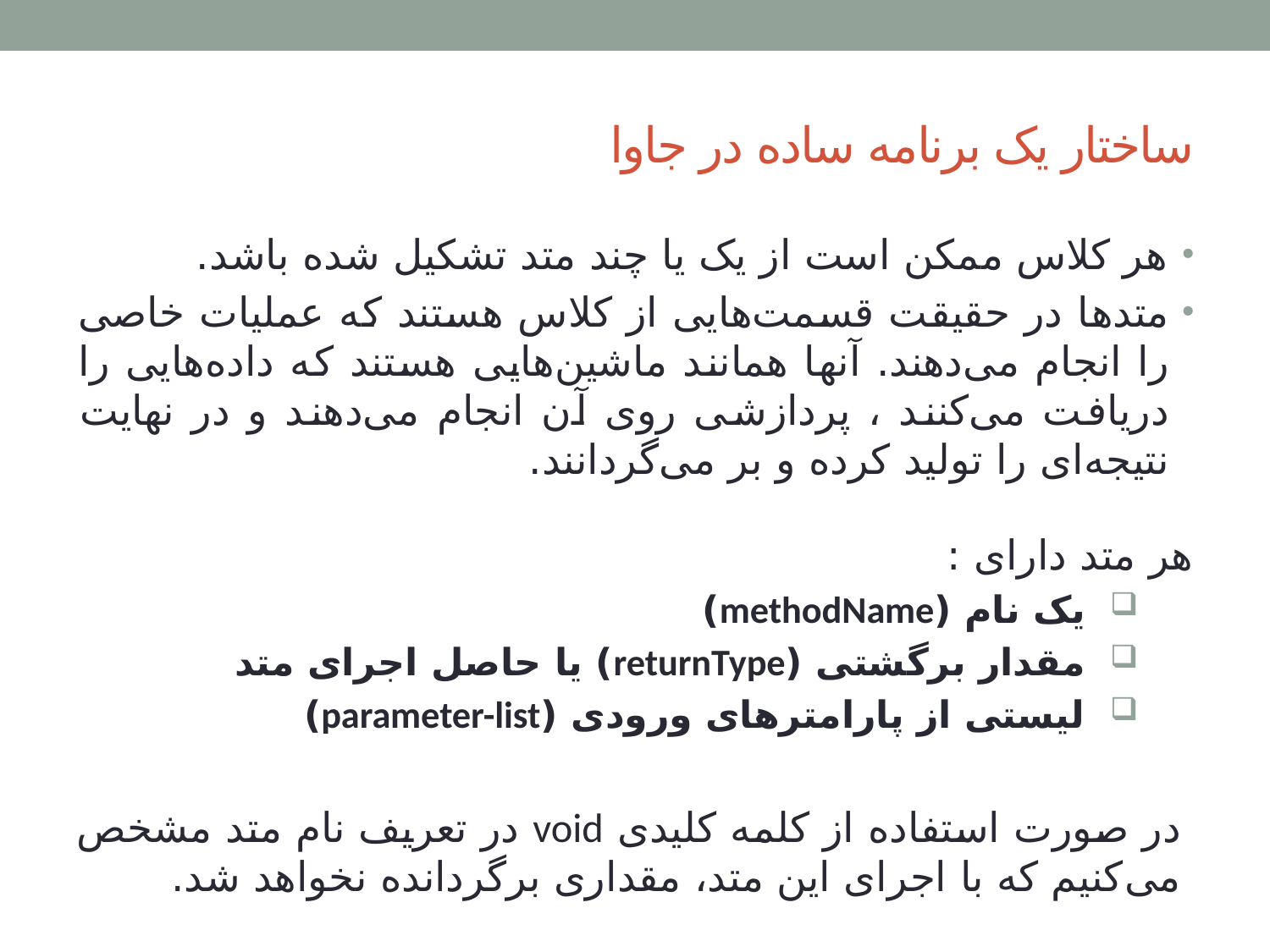

# ساختار یک برنامه ساده در جاوا
هر کلاس ممکن است از یک یا چند متد تشکیل شده باشد.
متدها در حقیقت قسمت‌هایی از کلاس هستند که عملیات خاصی را انجام می‌دهند. آنها همانند ماشین‌هایی هستند که داده‌هایی را دریافت می‌کنند ، پردازشی روی آن انجام می‌دهند و در نهایت نتیجه‌ای را تولید کرده و بر می‌گردانند.

هر متد دارای :
یک نام (methodName)
مقدار برگشتی (returnType) یا حاصل اجرای متد
لیستی از پارامترهای ورودی (parameter-list)

در صورت استفاده از کلمه کلیدی void در تعریف نام متد مشخص می‌کنیم که با اجرای این متد، مقداری برگردانده نخواهد شد.